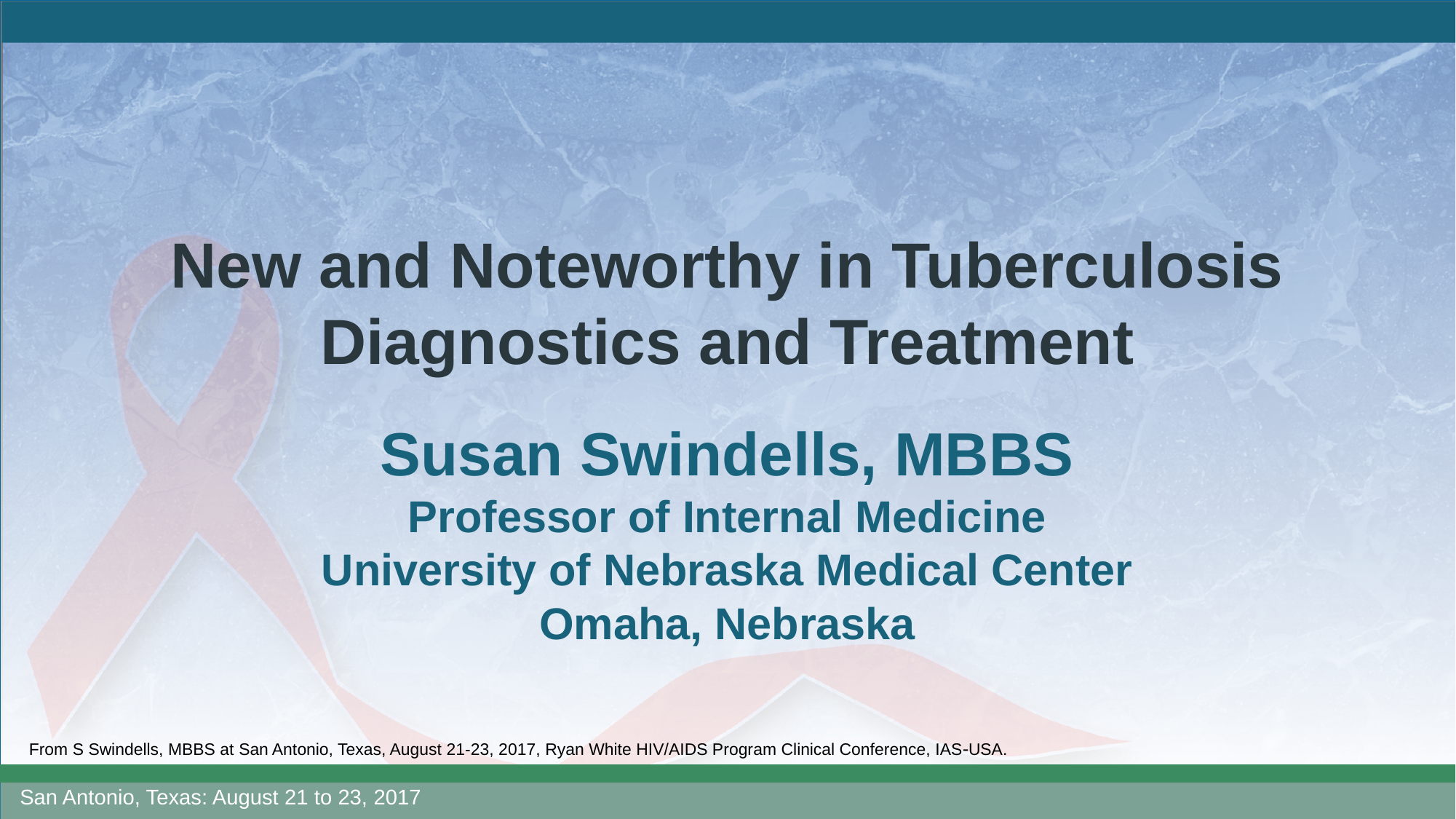

# New and Noteworthy in Tuberculosis Diagnostics and Treatment
Susan Swindells, MBBS
Professor of Internal Medicine
University of Nebraska Medical Center
Omaha, Nebraska
San Antonio, Texas: August 21 to 23, 2017